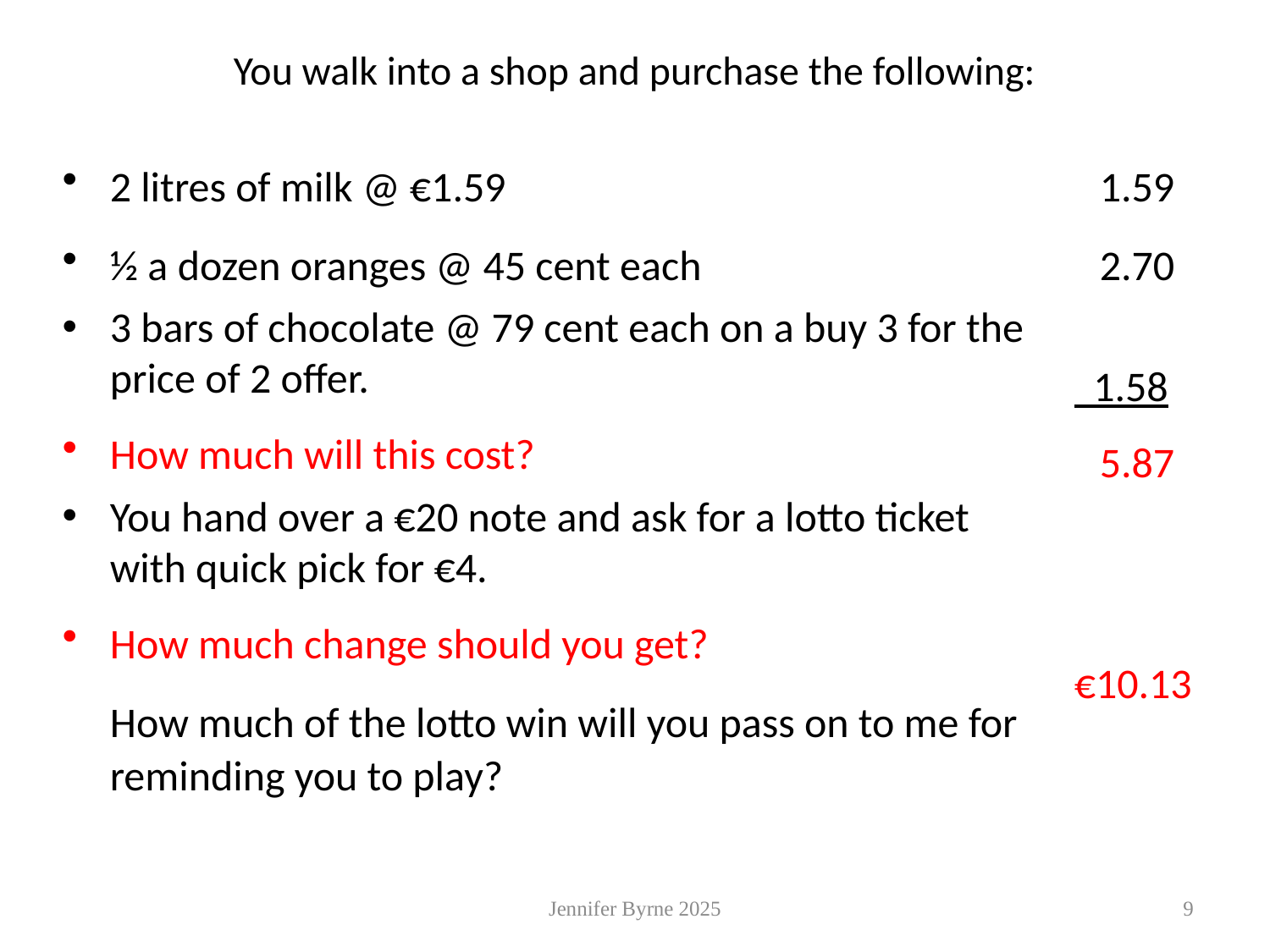

# You walk into a shop and purchase the following:
2 litres of milk @ €1.59
½ a dozen oranges @ 45 cent each
3 bars of chocolate @ 79 cent each on a buy 3 for the price of 2 offer.
How much will this cost?
You hand over a €20 note and ask for a lotto ticket with quick pick for €4.
How much change should you get?
	How much of the lotto win will you pass on to me for reminding you to play?
  1.59
  2.70

  1.58
  5.87

€10.13
Jennifer Byrne 2025
9